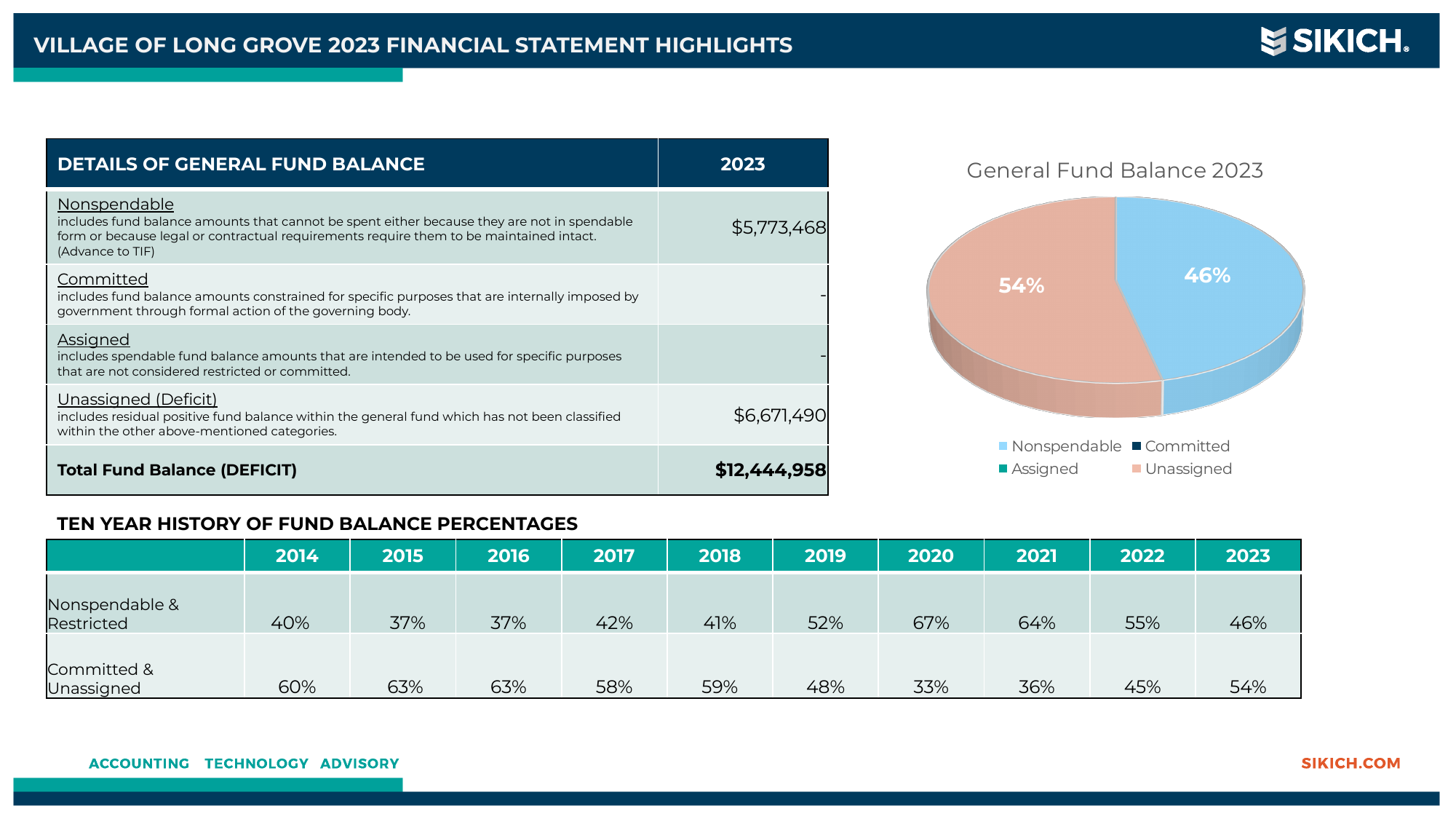

Village of long grove 2023 Financial Statement Highlights
| DETAILS OF GENERAL FUND BALANCE | 2023 |
| --- | --- |
| Nonspendable includes fund balance amounts that cannot be spent either because they are not in spendable form or because legal or contractual requirements require them to be maintained intact. (Advance to TIF) | $5,773,468 |
| Committed includes fund balance amounts constrained for specific purposes that are internally imposed by government through formal action of the governing body. | - |
| Assigned includes spendable fund balance amounts that are intended to be used for specific purposes that are not considered restricted or committed. | - |
| Unassigned (Deficit) includes residual positive fund balance within the general fund which has not been classified within the other above-mentioned categories. | $6,671,490 |
| Total Fund Balance (DEFICIT) | $12,444,958 |

[unsupported chart]

TEN YEAR HISTORY OF FUND BALANCE PERCENTAGES
|  | 2014 | 2015 | 2016 | 2017 | 2018 | 2019 | 2020 | 2021 | 2022 | 2023 |
| --- | --- | --- | --- | --- | --- | --- | --- | --- | --- | --- |
| Nonspendable & Restricted | 40% | 37% | 37% | 42% | 41% | 52% | 67% | 64% | 55% | 46% |
| Committed & Unassigned | 60% | 63% | 63% | 58% | 59% | 48% | 33% | 36% | 45% | 54% |